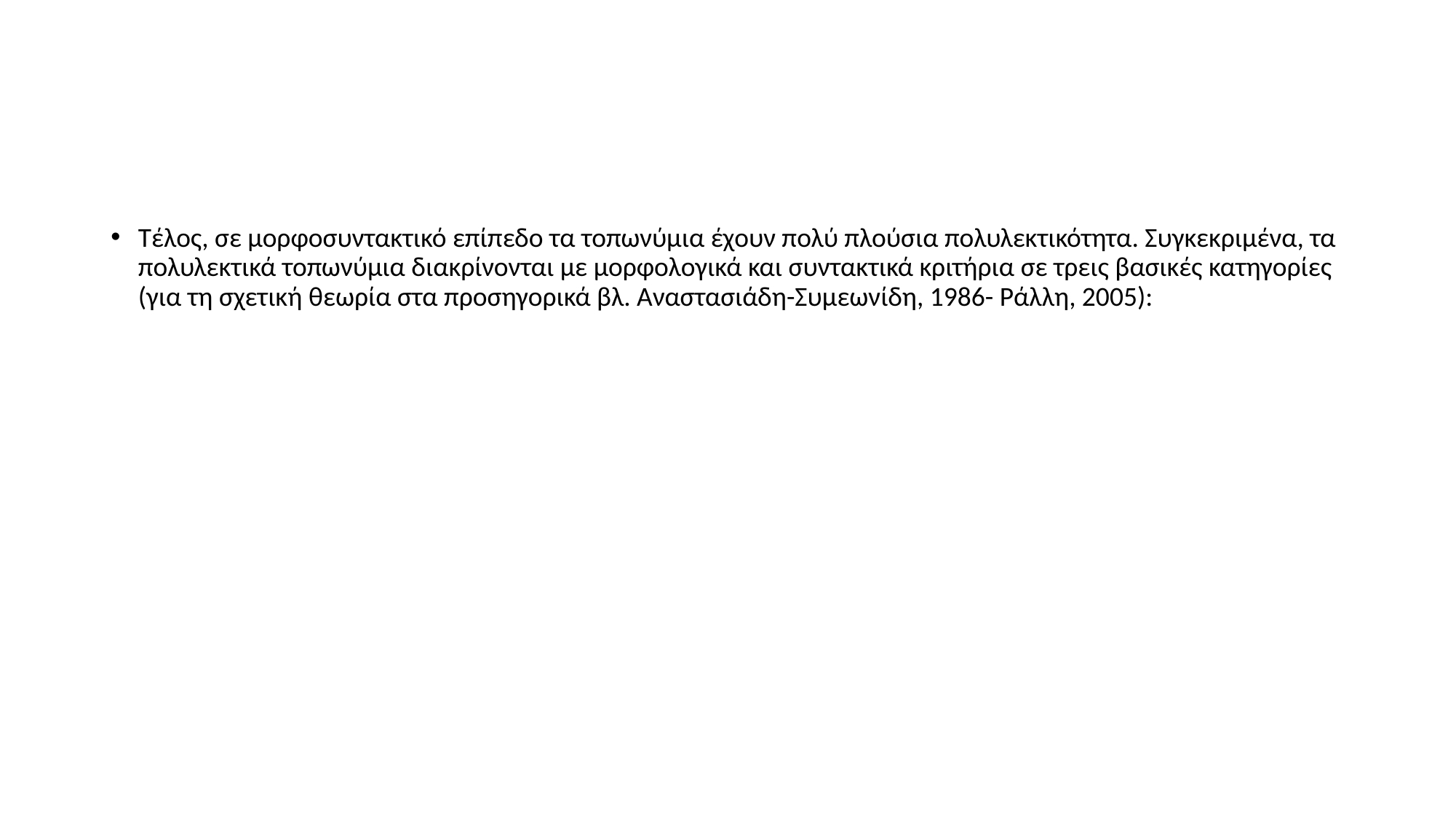

#
Τέλος, σε μορφοσυντακτικό επίπεδο τα τοπωνύμια έχουν πολύ πλούσια πολυλεκτικότητα. Συγκεκριμένα, τα πολυλεκτικά τοπωνύμια διακρίνονται με μορφολογικά και συντακτικά κριτήρια σε τρεις βασικές κατηγορίες (για τη σχετική θεωρία στα προσηγορικά βλ. Αναστασιάδη-Συμεωνίδη, 1986- Ράλλη, 2005):